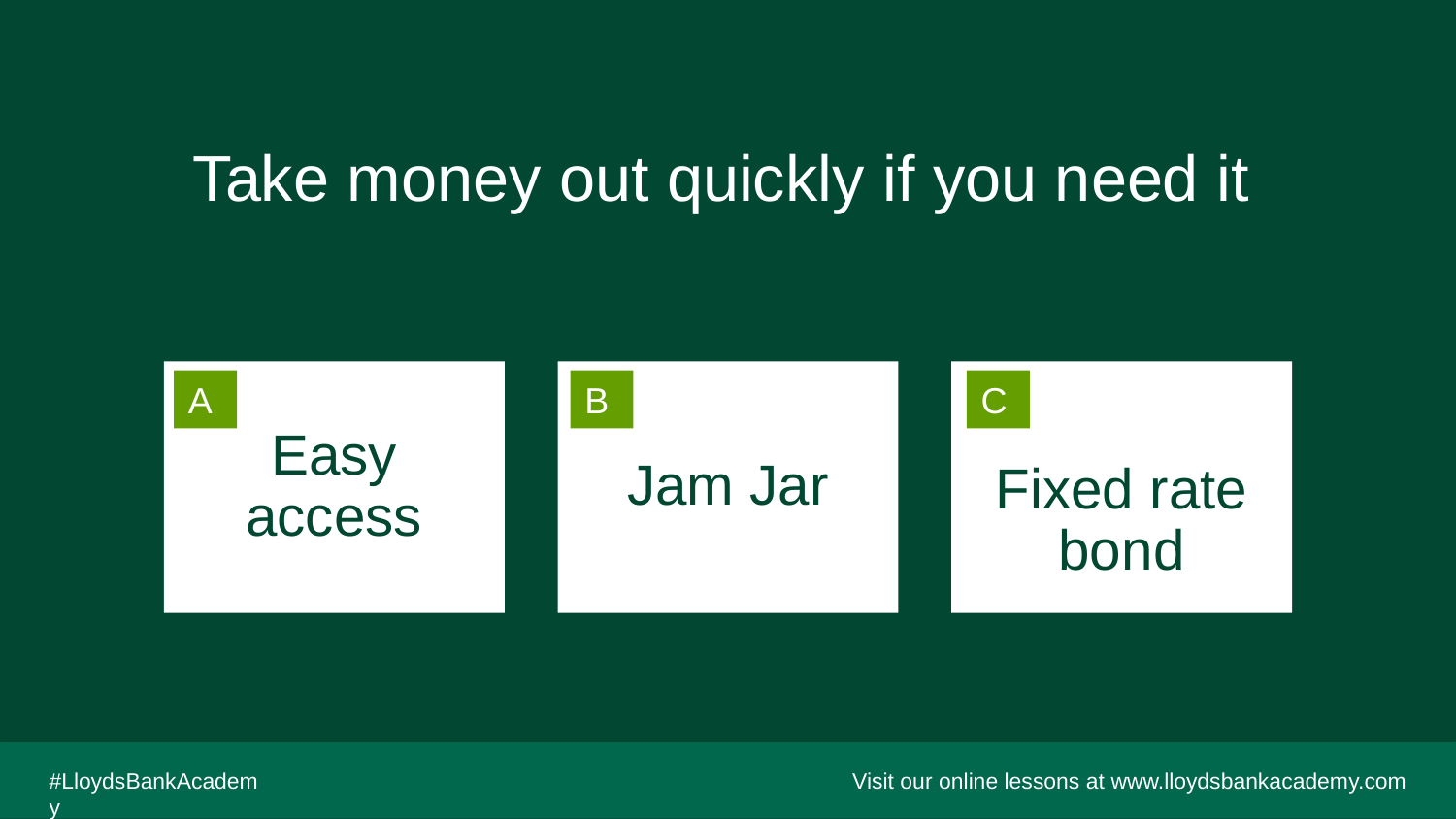

# Take money out quickly if you need it
Easy access
Jam Jar

Fixed rate bond
A
B
C